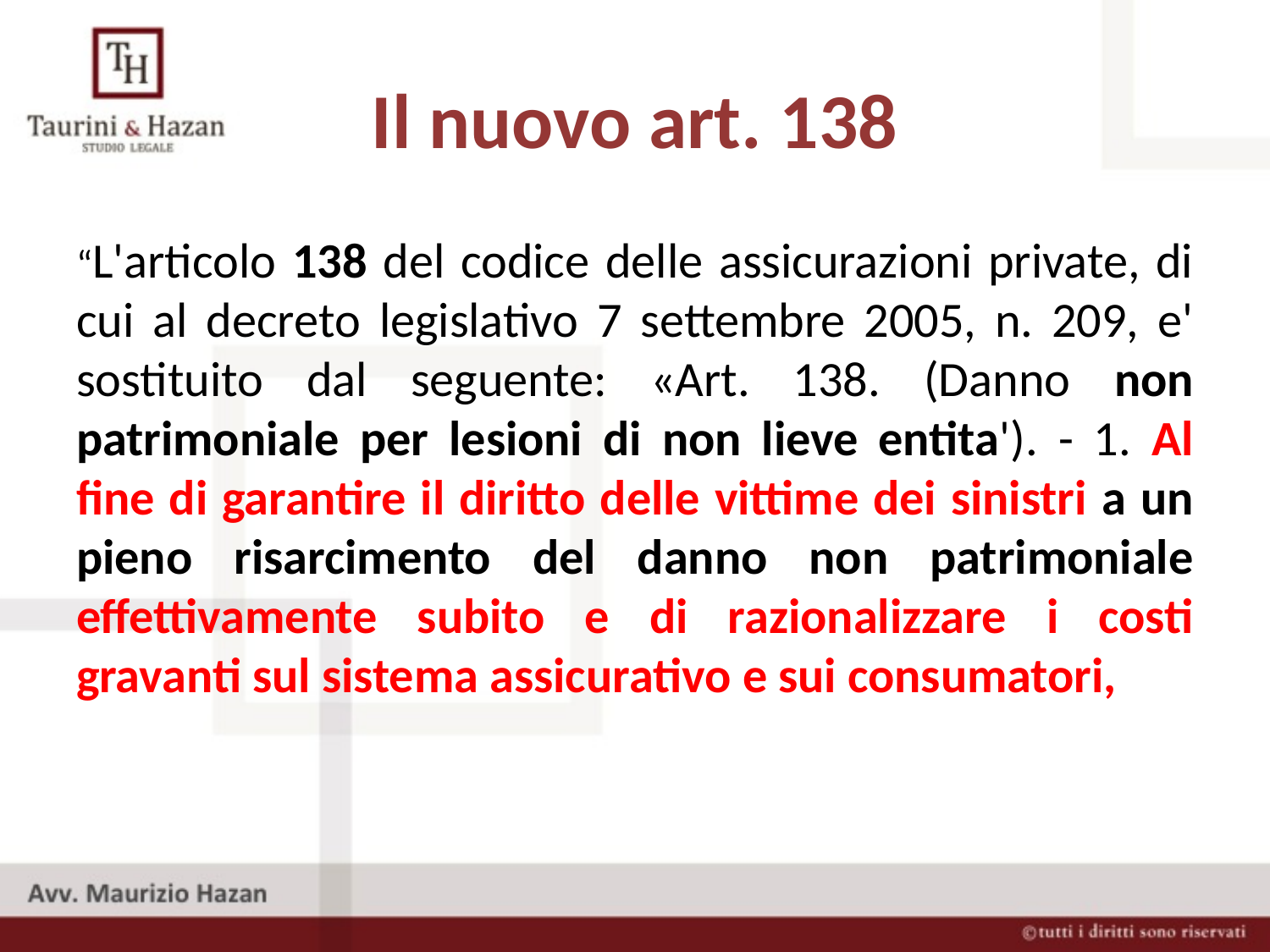

# Il nuovo art. 138
“L'articolo 138 del codice delle assicurazioni private, di cui al decreto legislativo 7 settembre 2005, n. 209, e' sostituito dal seguente: «Art. 138. (Danno non patrimoniale per lesioni di non lieve entita'). - 1. Al fine di garantire il diritto delle vittime dei sinistri a un pieno risarcimento del danno non patrimoniale effettivamente subito e di razionalizzare i costi gravanti sul sistema assicurativo e sui consumatori,